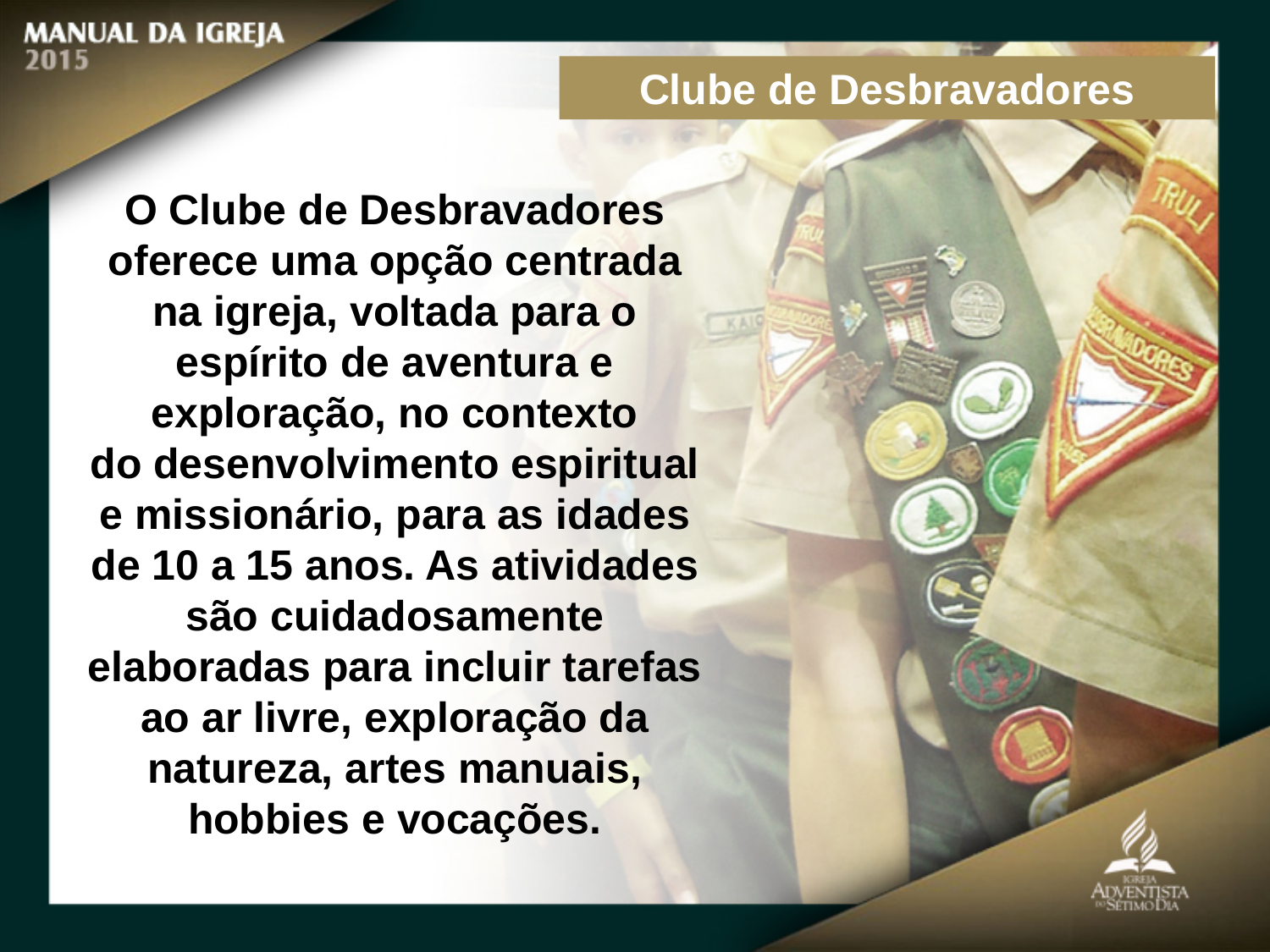

Clube de Desbravadores
O Clube de Desbravadores oferece uma opção centrada na igreja, voltada para o espírito de aventura e exploração, no contexto
do desenvolvimento espiritual e missionário, para as idades de 10 a 15 anos. As atividades são cuidadosamente elaboradas para incluir tarefas ao ar livre, exploração da natureza, artes manuais, hobbies e vocações.